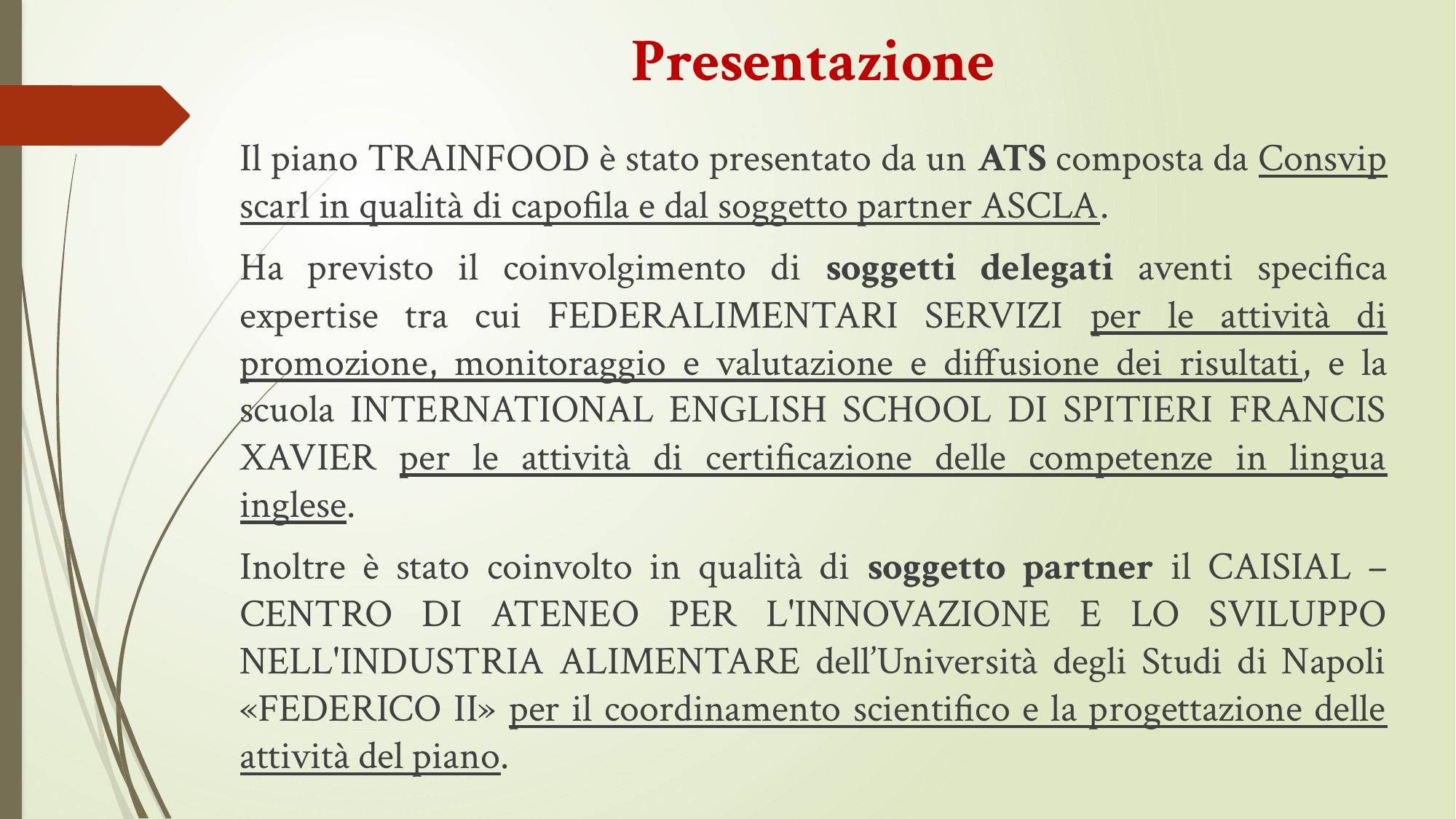

# Presentazione
Il piano TRAINFOOD è stato presentato da un ATS composta da Consvip scarl in qualità di capofila e dal soggetto partner ASCLA.
Ha previsto il coinvolgimento di soggetti delegati aventi specifica expertise tra cui FEDERALIMENTARI SERVIZI per le attività di promozione, monitoraggio e valutazione e diffusione dei risultati, e la scuola INTERNATIONAL ENGLISH SCHOOL DI SPITIERI FRANCIS XAVIER per le attività di certificazione delle competenze in lingua inglese.
Inoltre è stato coinvolto in qualità di soggetto partner il CAISIAL –CENTRO DI ATENEO PER L'INNOVAZIONE E LO SVILUPPO NELL'INDUSTRIA ALIMENTARE dell’Università degli Studi di Napoli «FEDERICO II» per il coordinamento scientifico e la progettazione delle attività del piano.